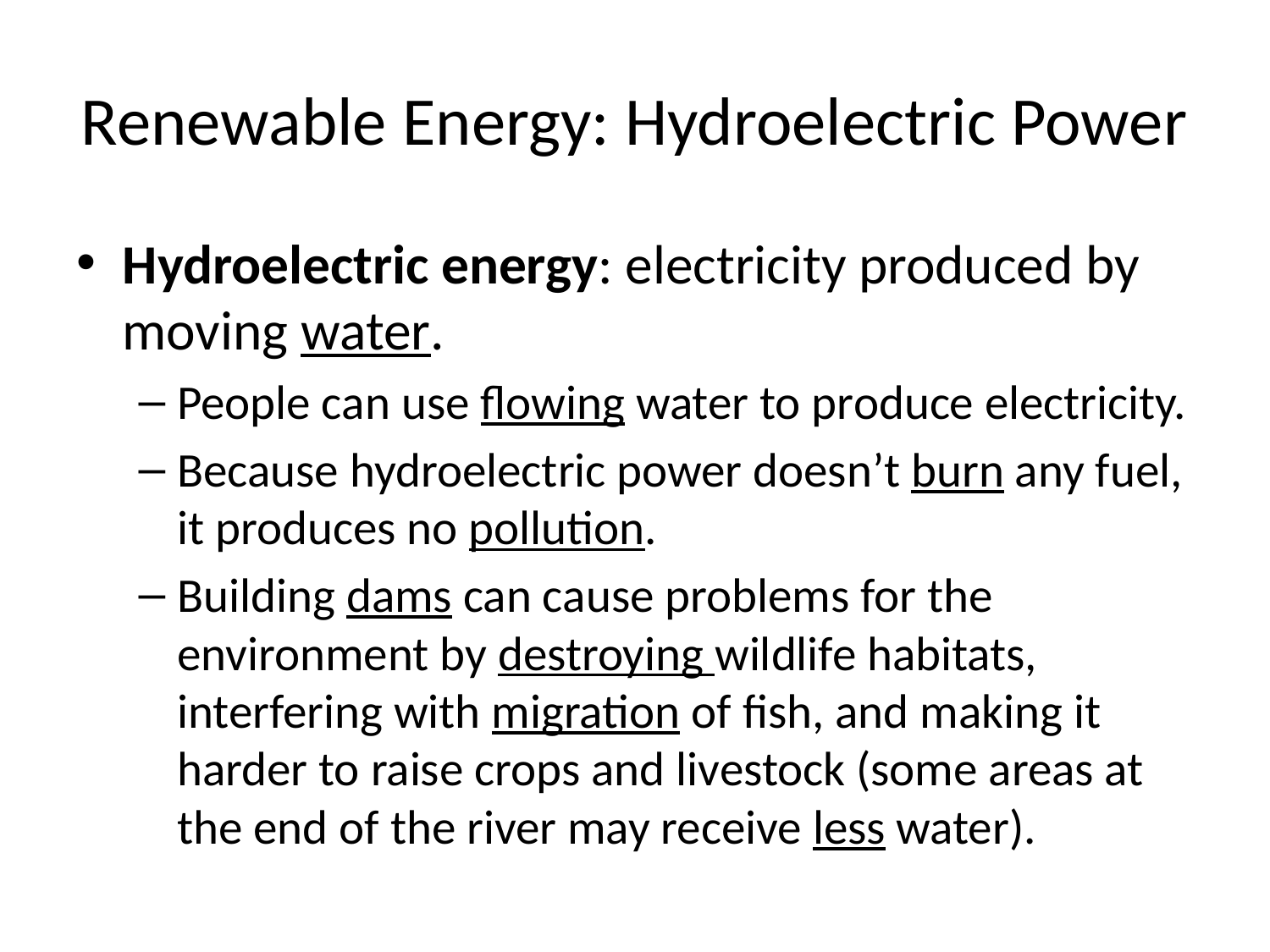

# Renewable Energy: Hydroelectric Power
Hydroelectric energy: electricity produced by moving water.
People can use flowing water to produce electricity.
Because hydroelectric power doesn’t burn any fuel, it produces no pollution.
Building dams can cause problems for the environment by destroying wildlife habitats, interfering with migration of fish, and making it harder to raise crops and livestock (some areas at the end of the river may receive less water).